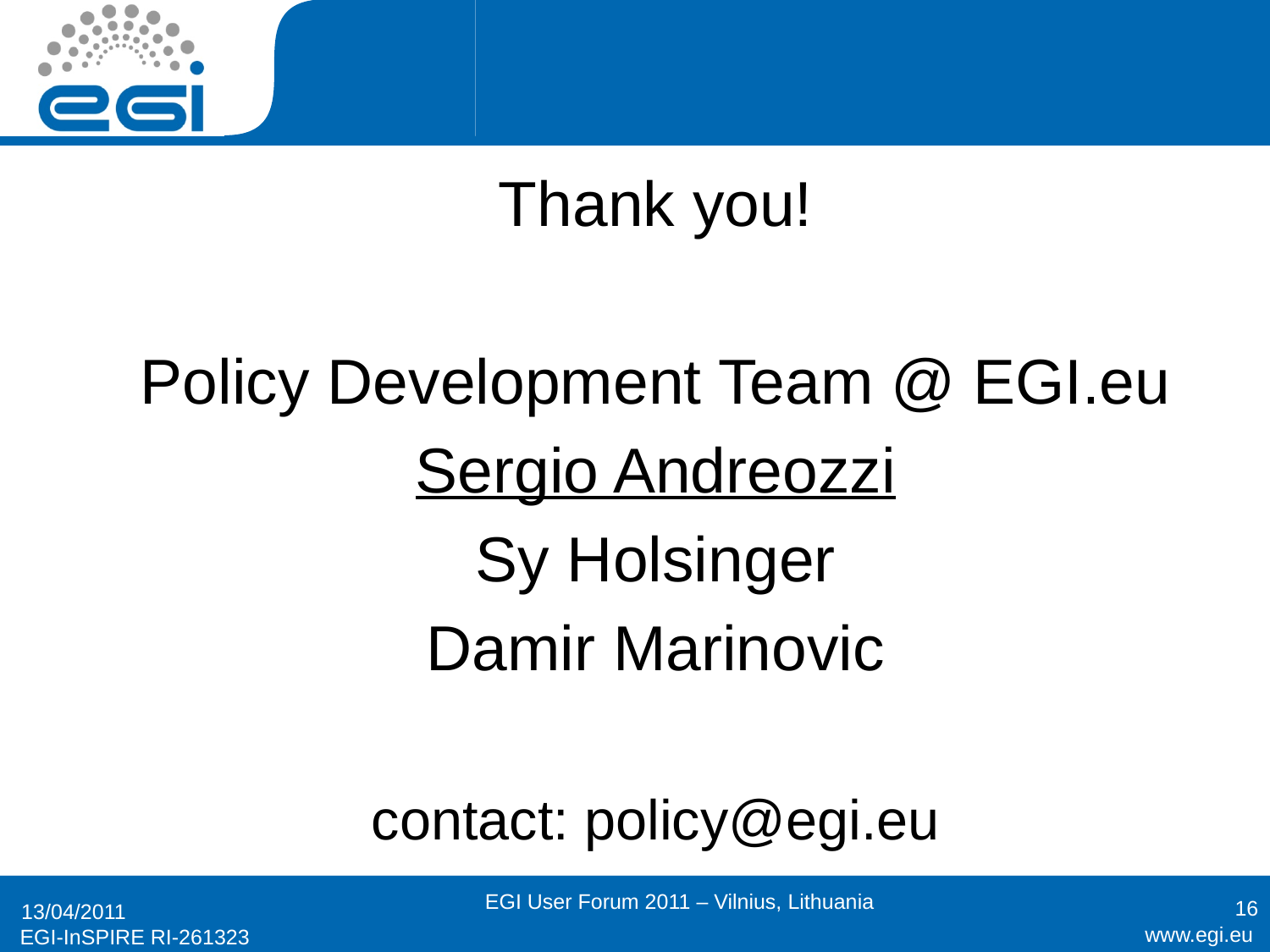

Thank you!

Policy Development Team @ EGI.eu
Sergio Andreozzi
Sy Holsinger
Damir Marinovic

contact: policy@egi.eu

EGI User Forum 2011 – Vilnius, Lithuania
16
13/04/2011